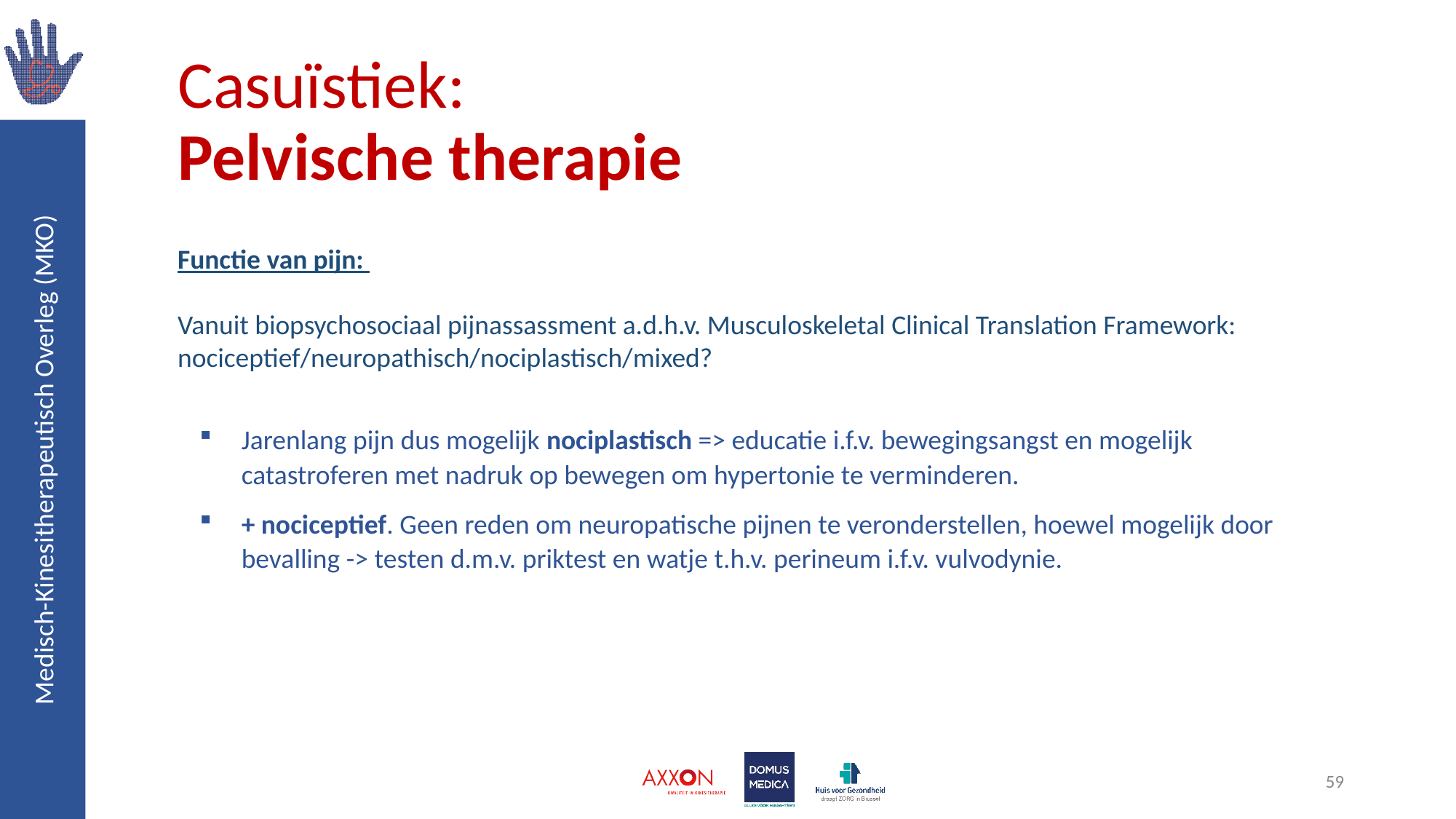

# Casuïstiek: Pelvische therapie
Functie van pijn:

Vanuit biopsychosociaal pijnassassment a.d.h.v. Musculoskeletal Clinical Translation Framework: nociceptief/neuropathisch/nociplastisch/mixed?

Jarenlang pijn dus mogelijk nociplastisch => educatie i.f.v. bewegingsangst en mogelijk catastroferen met nadruk op bewegen om hypertonie te verminderen.
+ nociceptief. Geen reden om neuropatische pijnen te veronderstellen, hoewel mogelijk door bevalling -> testen d.m.v. priktest en watje t.h.v. perineum i.f.v. vulvodynie.
59